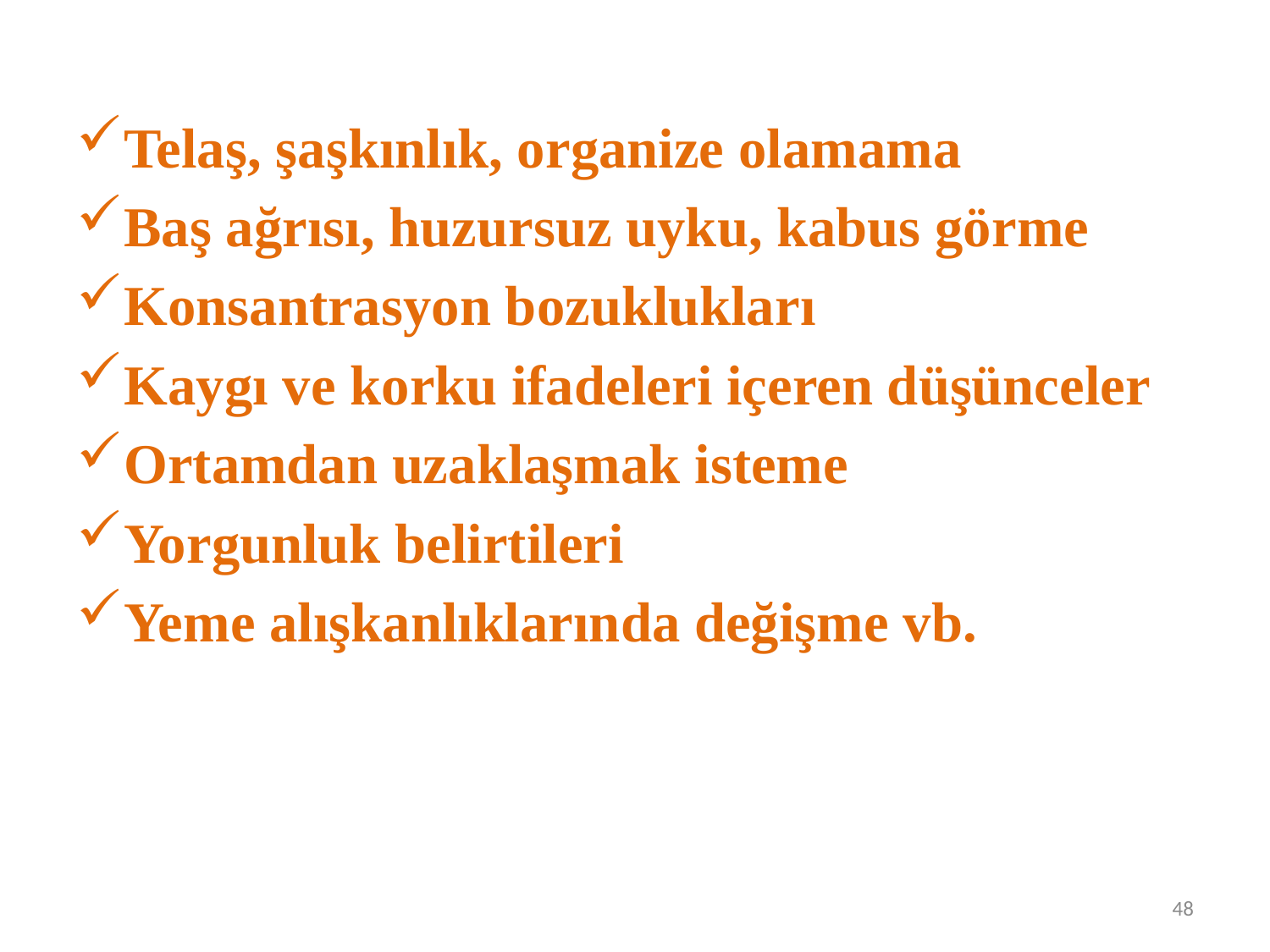

Telaş, şaşkınlık, organize olamama
Baş ağrısı, huzursuz uyku, kabus görme
Konsantrasyon bozuklukları
Kaygı ve korku ifadeleri içeren düşünceler
Ortamdan uzaklaşmak isteme
Yorgunluk belirtileri
Yeme alışkanlıklarında değişme vb.

48